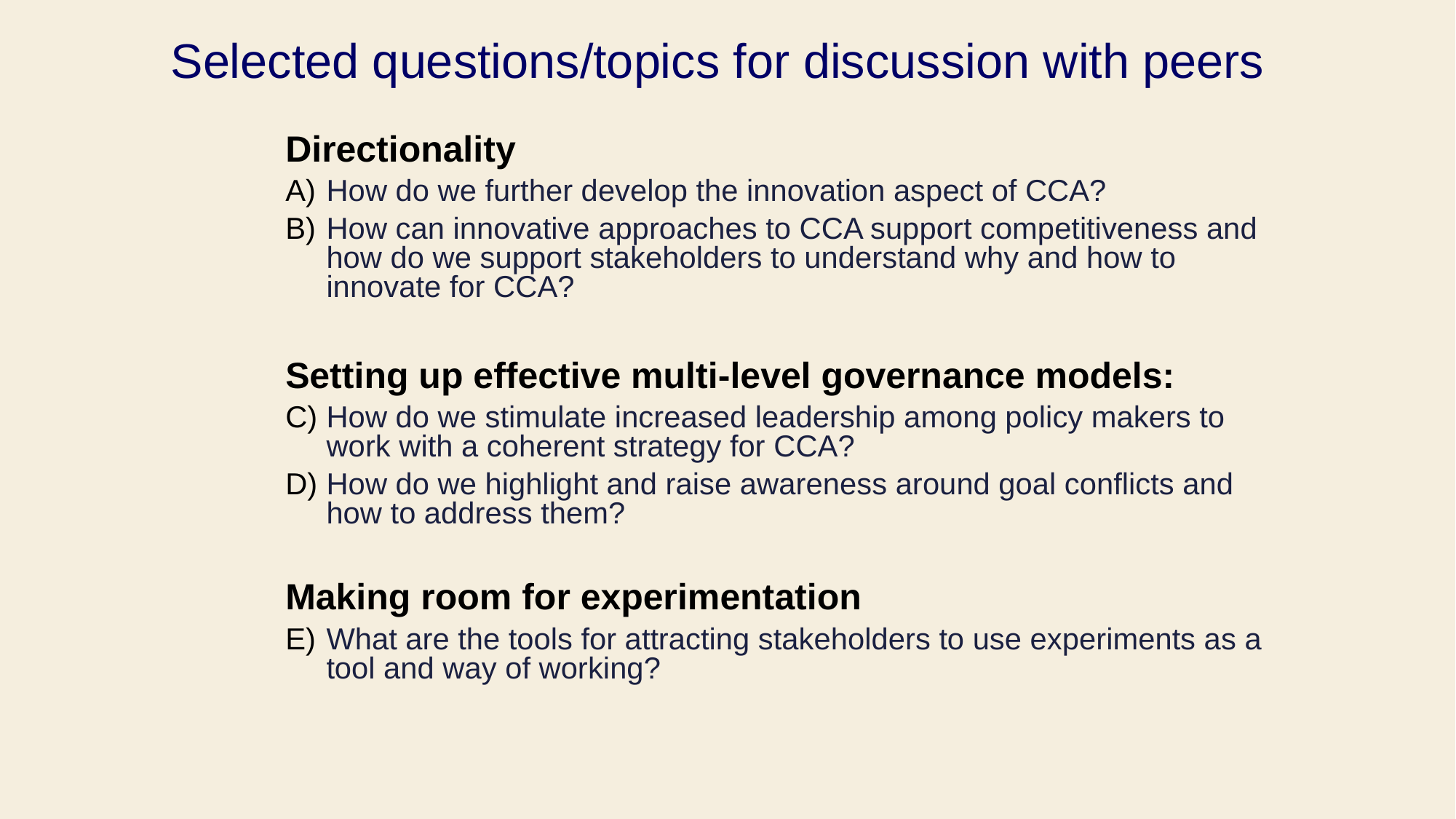

Selected questions/topics for discussion with peers

Directionality
How do we further develop the innovation aspect of CCA?
How can innovative approaches to CCA support competitiveness and how do we support stakeholders to understand why and how to innovate for CCA?

Setting up effective multi-level governance models:
How do we stimulate increased leadership among policy makers to work with a coherent strategy for CCA?
How do we highlight and raise awareness around goal conflicts and how to address them?

Making room for experimentation
What are the tools for attracting stakeholders to use experiments as a tool and way of working?